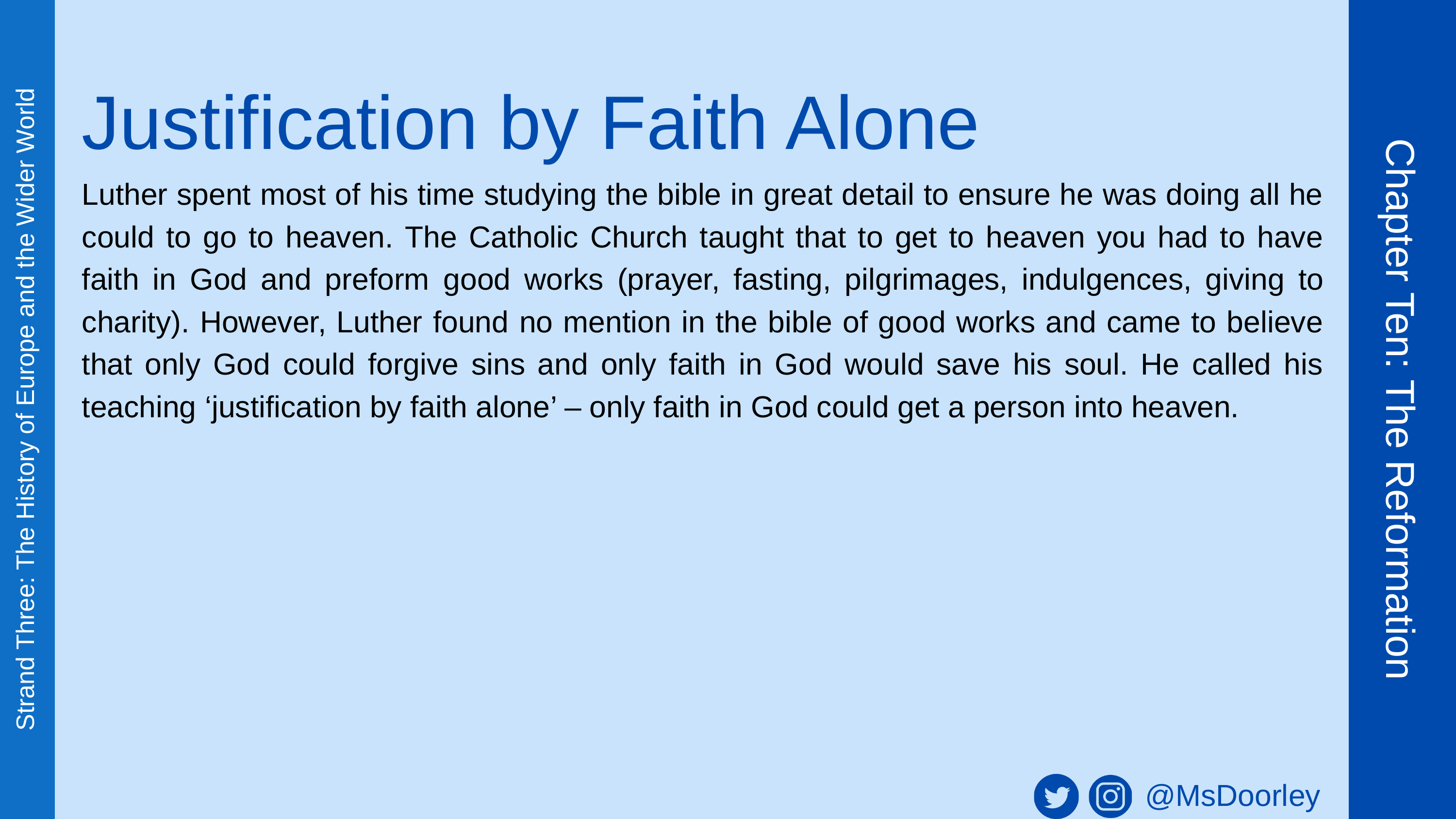

Justification by Faith Alone
Luther spent most of his time studying the bible in great detail to ensure he was doing all he could to go to heaven. The Catholic Church taught that to get to heaven you had to have faith in God and preform good works (prayer, fasting, pilgrimages, indulgences, giving to charity). However, Luther found no mention in the bible of good works and came to believe that only God could forgive sins and only faith in God would save his soul. He called his teaching ‘justification by faith alone’ – only faith in God could get a person into heaven.
Chapter Ten: The Reformation
Strand Three: The History of Europe and the Wider World

@MsDoorley